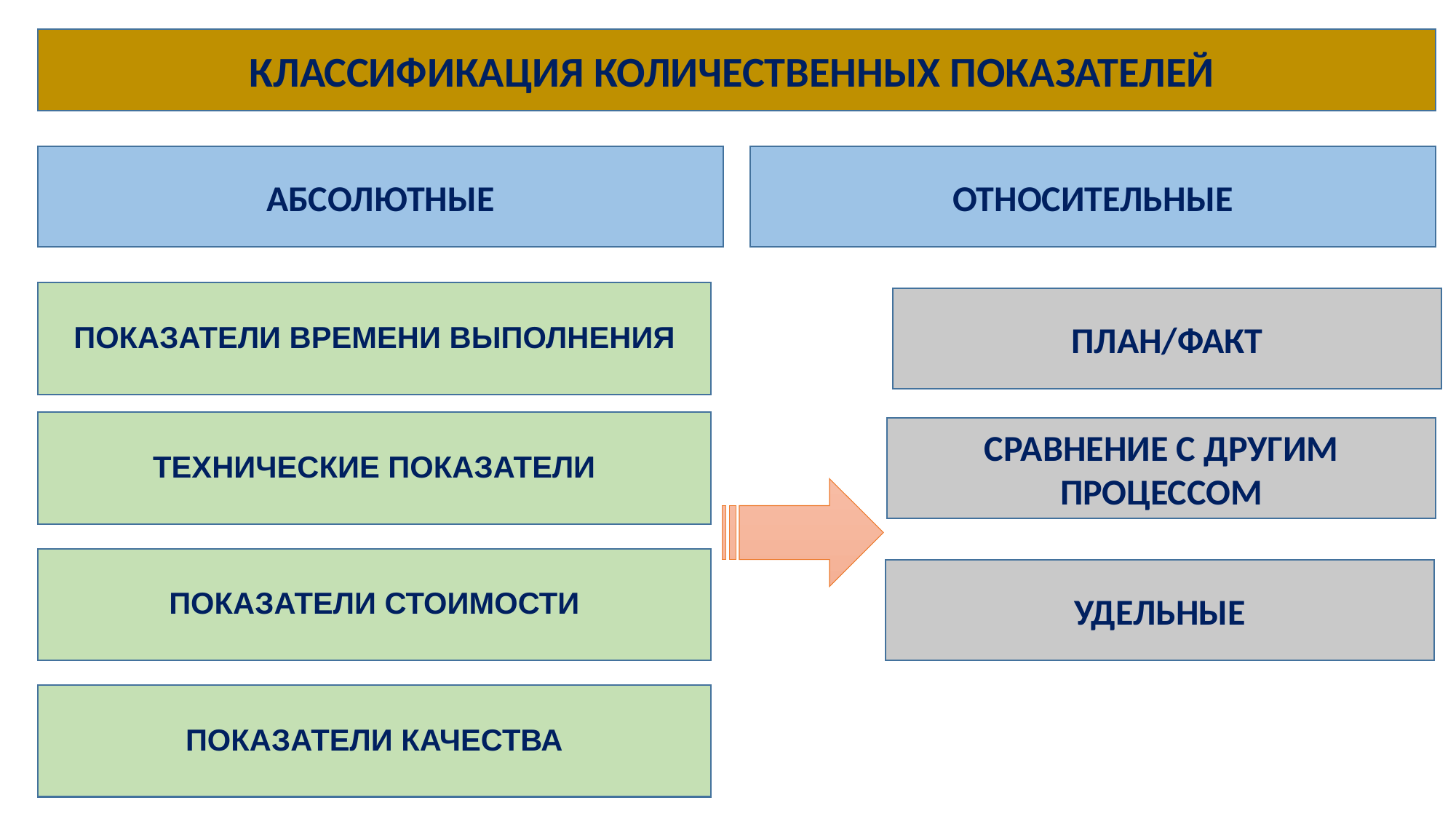

КЛАССИФИКАЦИЯ КОЛИЧЕСТВЕННЫХ ПОКАЗАТЕЛЕЙ
ОТНОСИТЕЛЬНЫЕ
АБСОЛЮТНЫЕ
# ПОКАЗАТЕЛИ ВРЕМЕНИ ВЫПОЛНЕНИЯ
ПЛАН/ФАКТ
ТЕХНИЧЕСКИЕ ПОКАЗАТЕЛИ
СРАВНЕНИЕ С ДРУГИМ ПРОЦЕССОМ

ПОКАЗАТЕЛИ СТОИМОСТИ
УДЕЛЬНЫЕ
ПОКАЗАТЕЛИ КАЧЕСТВА